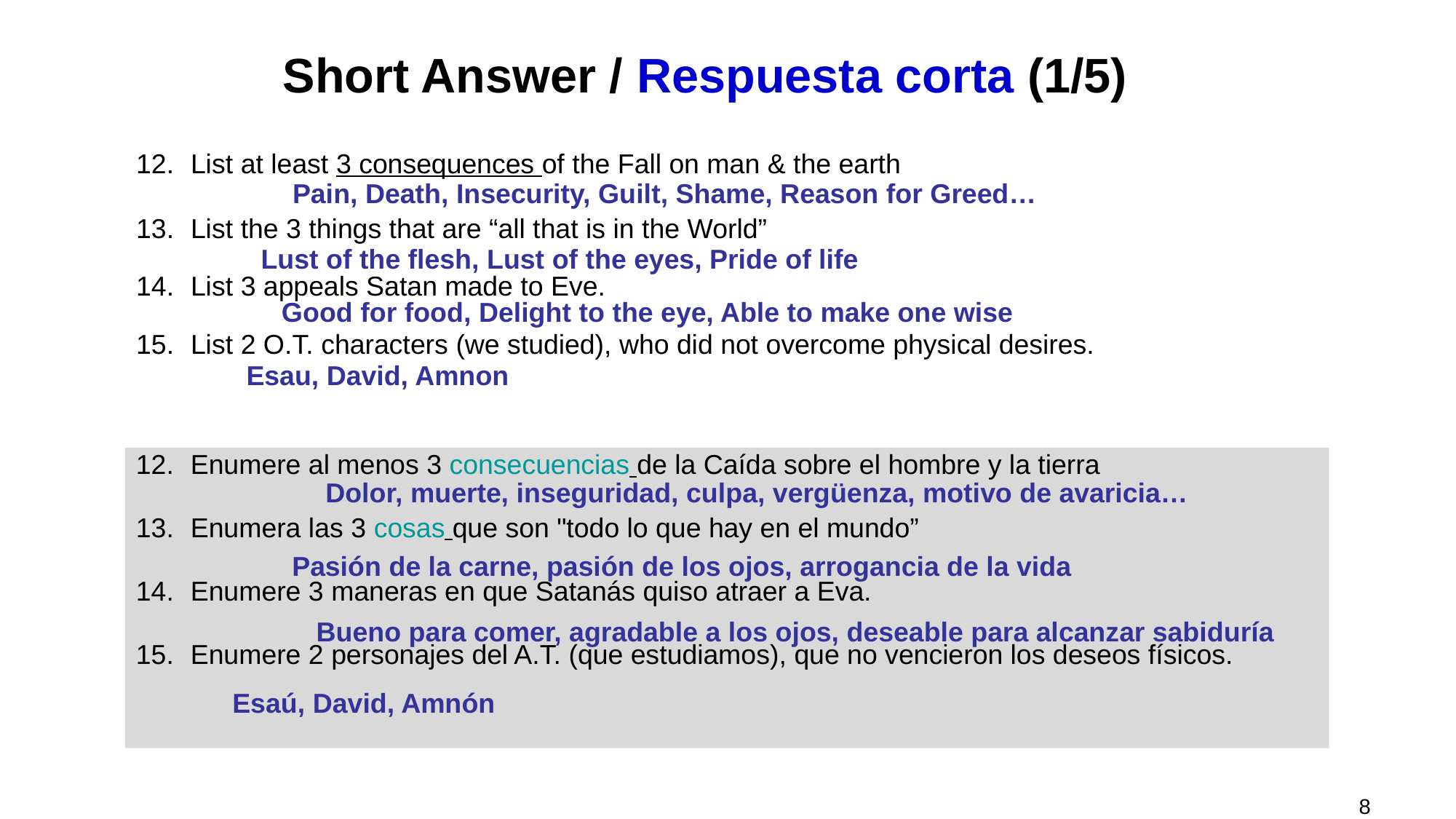

# Short Answer / Respuesta corta (1/5)
List at least 3 consequences of the Fall on man & the earth
List the 3 things that are “all that is in the World”
List 3 appeals Satan made to Eve.
List 2 O.T. characters (we studied), who did not overcome physical desires.
Pain, Death, Insecurity, Guilt, Shame, Reason for Greed…
Lust of the flesh, Lust of the eyes, Pride of life
Good for food, Delight to the eye, Able to make one wise
Esau, David, Amnon
Enumere al menos 3 consecuencias de la Caída sobre el hombre y la tierra

Enumera las 3 cosas que son "todo lo que hay en el mundo”

Enumere 3 maneras en que Satanás quiso atraer a Eva.

Enumere 2 personajes del A.T. (que estudiamos), que no vencieron los deseos físicos.
Dolor, muerte, inseguridad, culpa, vergüenza, motivo de avaricia…
Pasión de la carne, pasión de los ojos, arrogancia de la vida
Bueno para comer, agradable a los ojos, deseable para alcanzar sabiduría
Esaú, David, Amnón
8